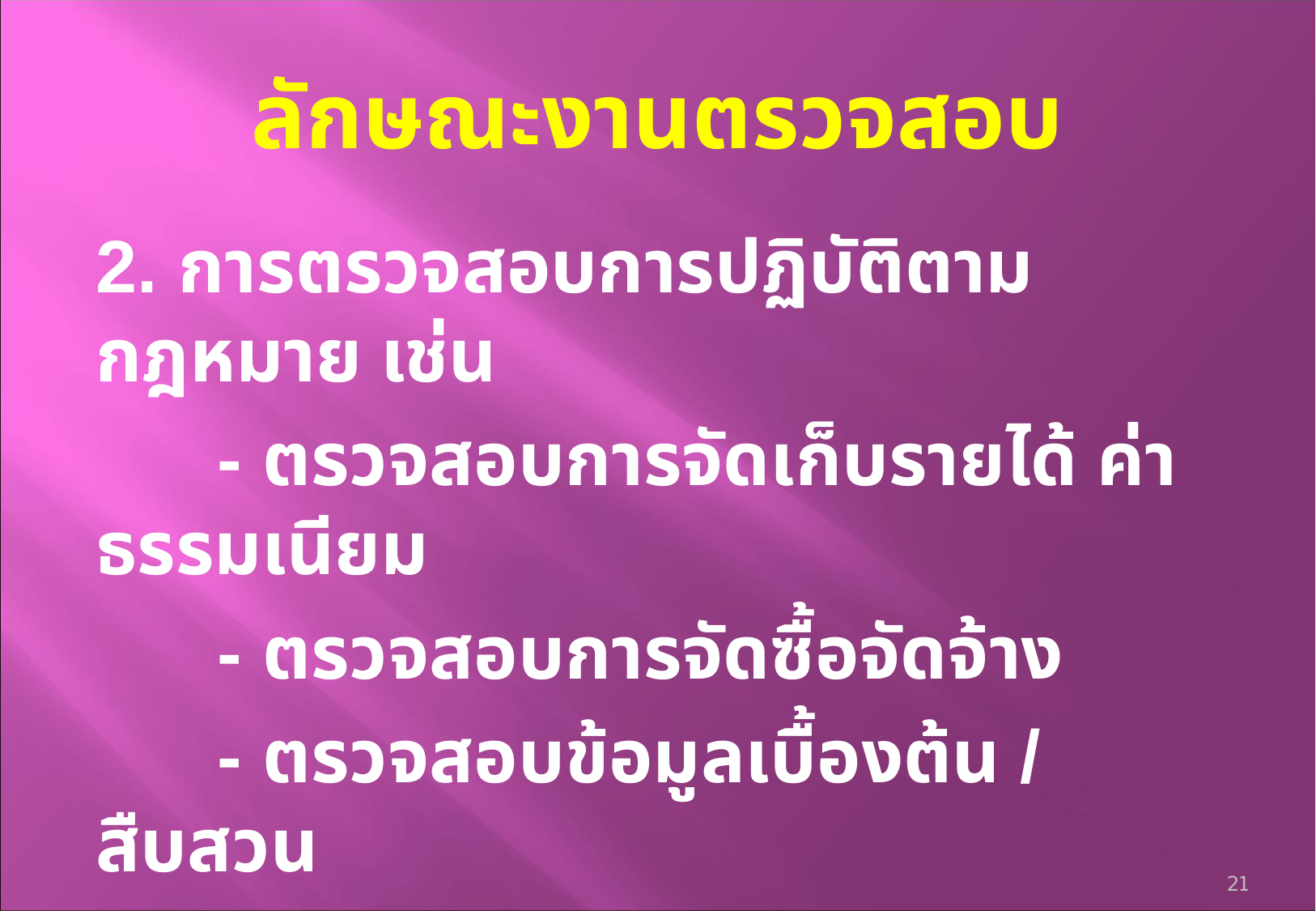

# ลักษณะงานตรวจสอบ
2. การตรวจสอบการปฏิบัติตามกฎหมาย เช่น
	- ตรวจสอบการจัดเก็บรายได้ ค่าธรรมเนียม
	- ตรวจสอบการจัดซื้อจัดจ้าง
	- ตรวจสอบข้อมูลเบื้องต้น / สืบสวน
21